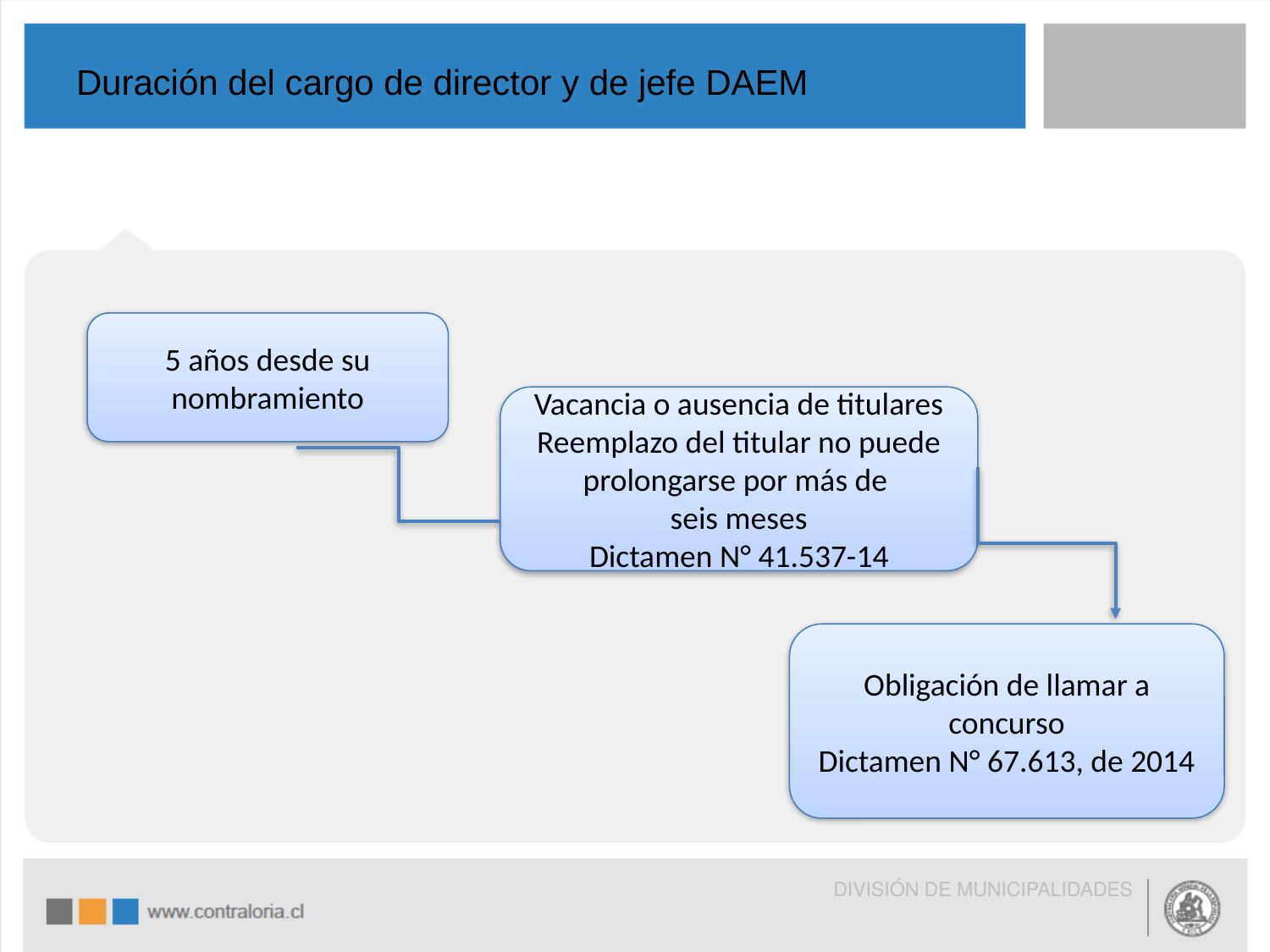

# Duración del cargo de director y de jefe DAEM

5 años desde su nombramiento
Vacancia o ausencia de titulares
Reemplazo del titular no puede prolongarse por más de
seis meses
Dictamen N° 41.537-14
Obligación de llamar a concurso
Dictamen N° 67.613, de 2014
DIVISIÓN DE MUNICIPALIDADES